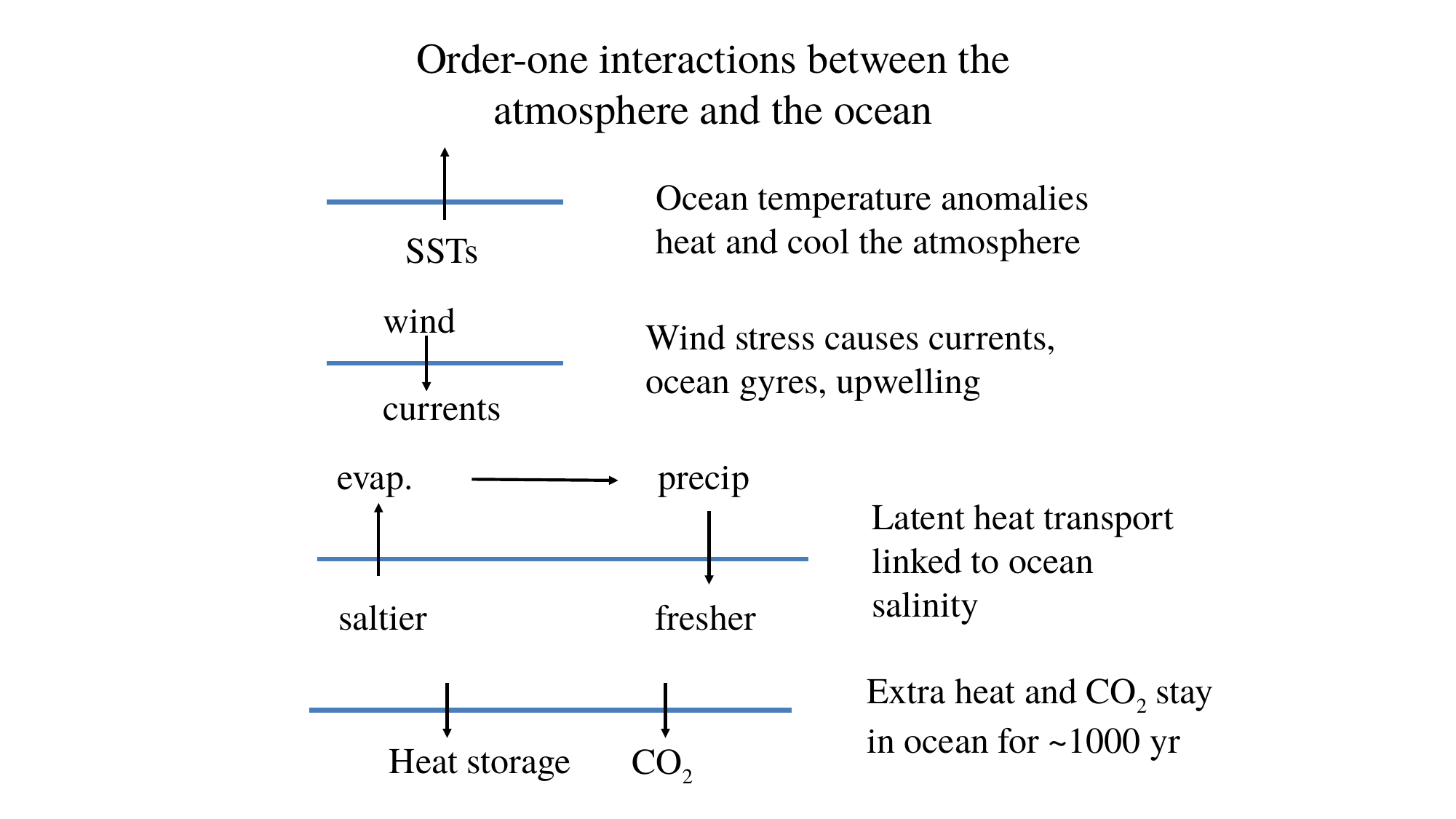

Order-one interactions between the atmosphere and the ocean
SSTs
Ocean temperature anomalies
heat and cool the atmosphere
wind

currents
Wind stress causes currents,
ocean gyres, upwelling
evap.                           precip
saltier                         fresher
Latent heat transport
linked to ocean
salinity
Extra heat and CO2 stay
in ocean for ~1000 yr
Heat storage
CO2